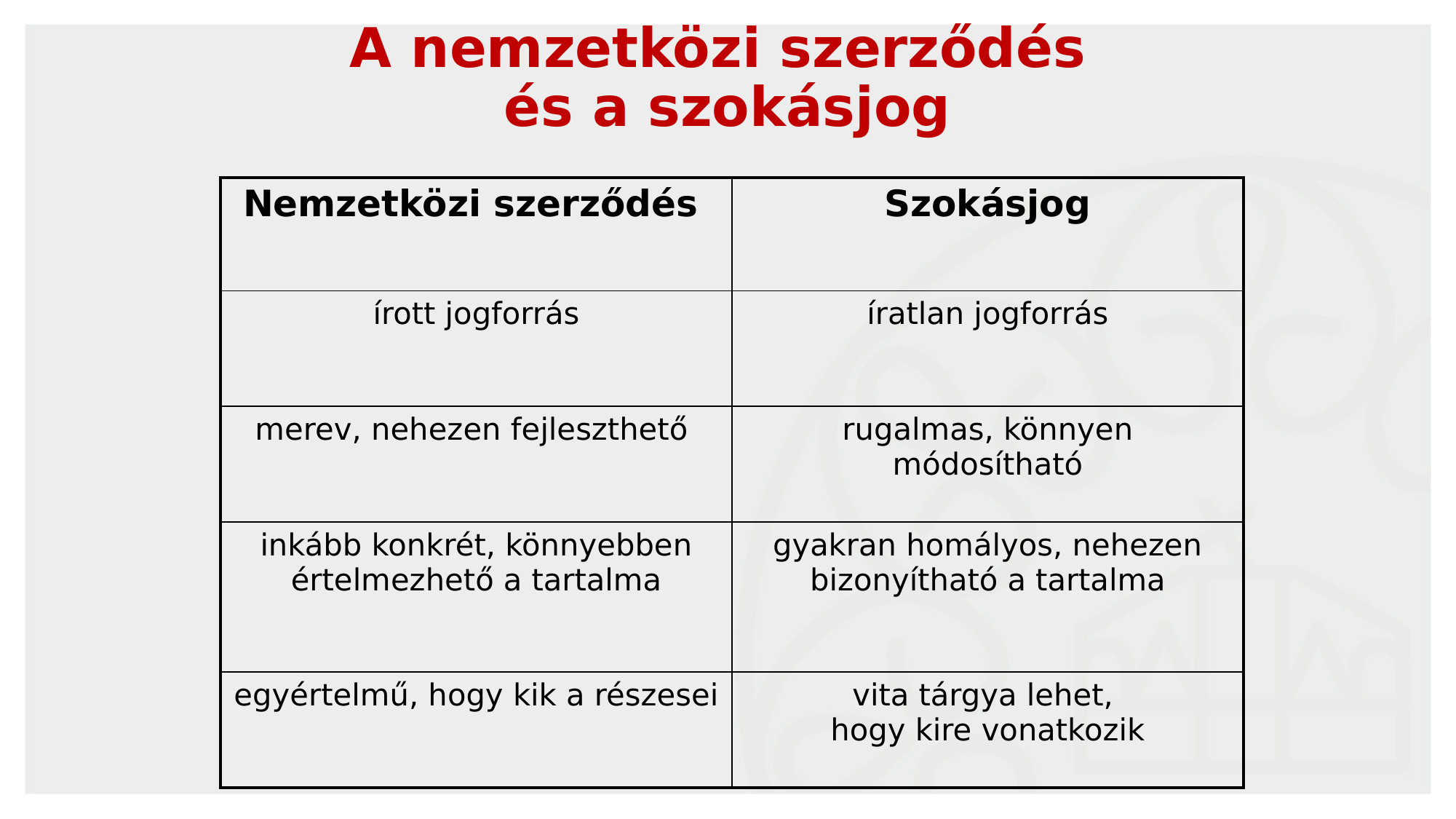

A nemzetközi szerződés
és a szokásjog
| Nemzetközi szerződés | Szokásjog |
| --- | --- |
| írott jogforrás | íratlan jogforrás |
| merev, nehezen fejleszthető | rugalmas, könnyen módosítható |
| inkább konkrét, könnyebben értelmezhető a tartalma | gyakran homályos, nehezen bizonyítható a tartalma |
| egyértelmű, hogy kik a részesei | vita tárgya lehet, hogy kire vonatkozik |